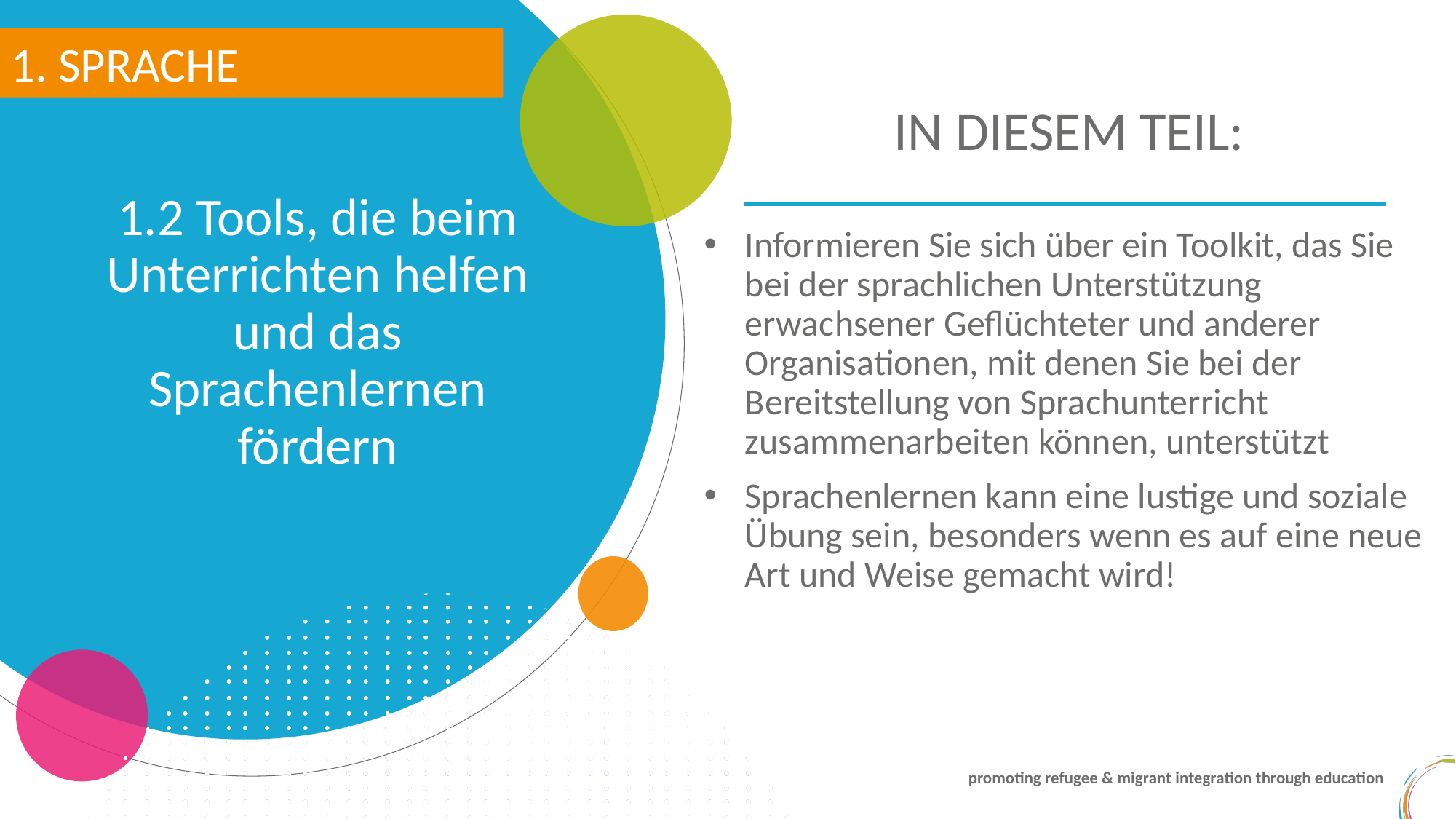

1. SPRACHE
IN DIESEM TEIL:

1.2 Tools, die beim Unterrichten helfen und das Sprachenlernen fördern
Informieren Sie sich über ein Toolkit, das Sie bei der sprachlichen Unterstützung erwachsener Geflüchteter und anderer Organisationen, mit denen Sie bei der Bereitstellung von Sprachunterricht zusammenarbeiten können, unterstützt
Sprachenlernen kann eine lustige und soziale Übung sein, besonders wenn es auf eine neue Art und Weise gemacht wird!